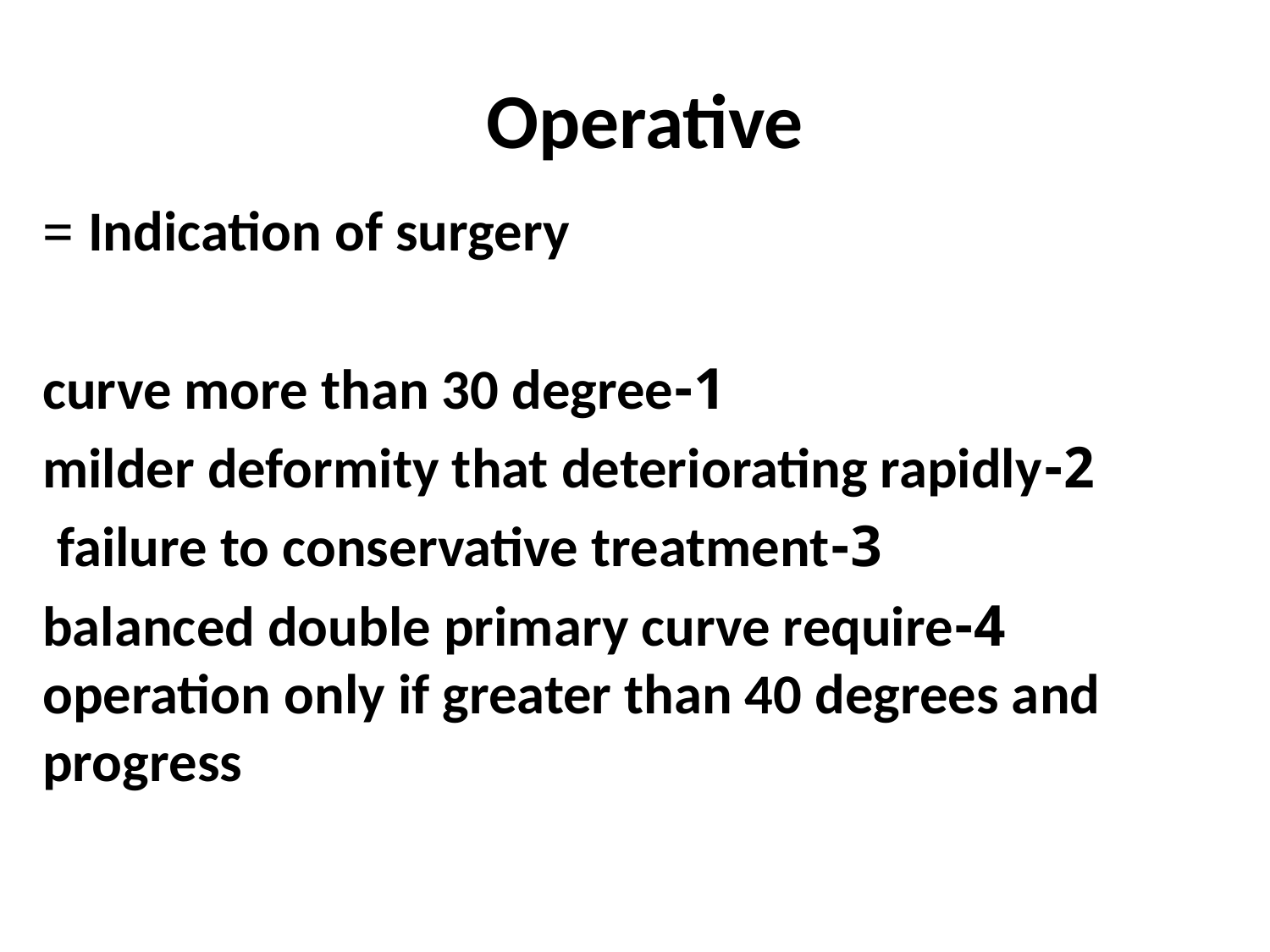

# Operative
Indication of surgery =

1-curve more than 30 degree
2-milder deformity that deteriorating rapidly
3-failure to conservative treatment
4-balanced double primary curve require operation only if greater than 40 degrees and progress